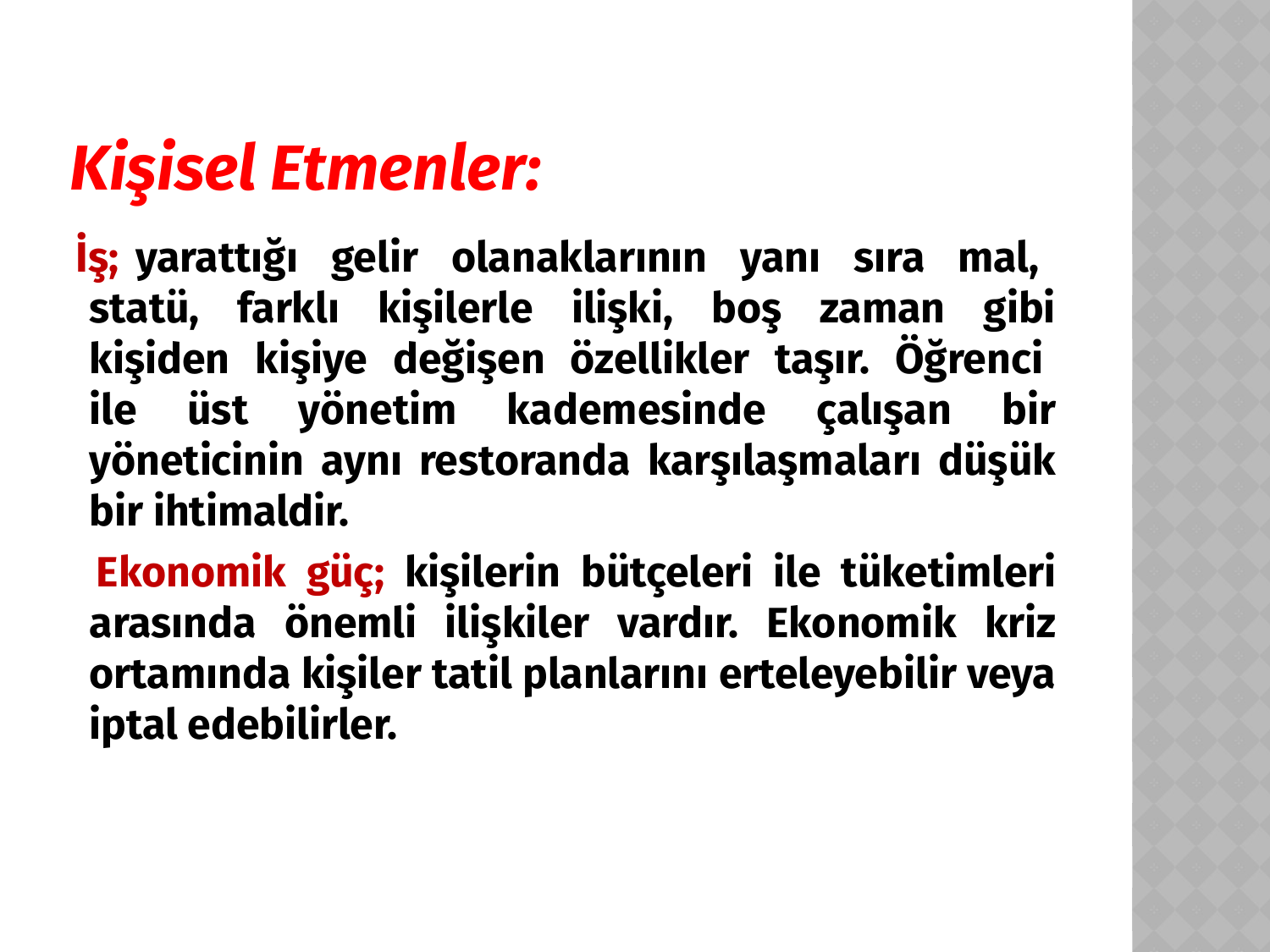

# Kişisel Etmenler:
İş; yarattığı  gelir  olanaklarının  yanı  sıra  mal,  statü,  farklı  kişilerle  ilişki,  boş  zaman  gibi kişiden  kişiye  değişen  özellikler  taşır.  Öğrenci  ile  üst  yönetim  kademesinde  çalışan  bir yöneticinin aynı restoranda karşılaşmaları düşük bir ihtimaldir.
 Ekonomik güç; kişilerin bütçeleri ile tüketimleri arasında önemli ilişkiler vardır. Ekonomik kriz ortamında kişiler tatil planlarını erteleyebilir veya iptal edebilirler.